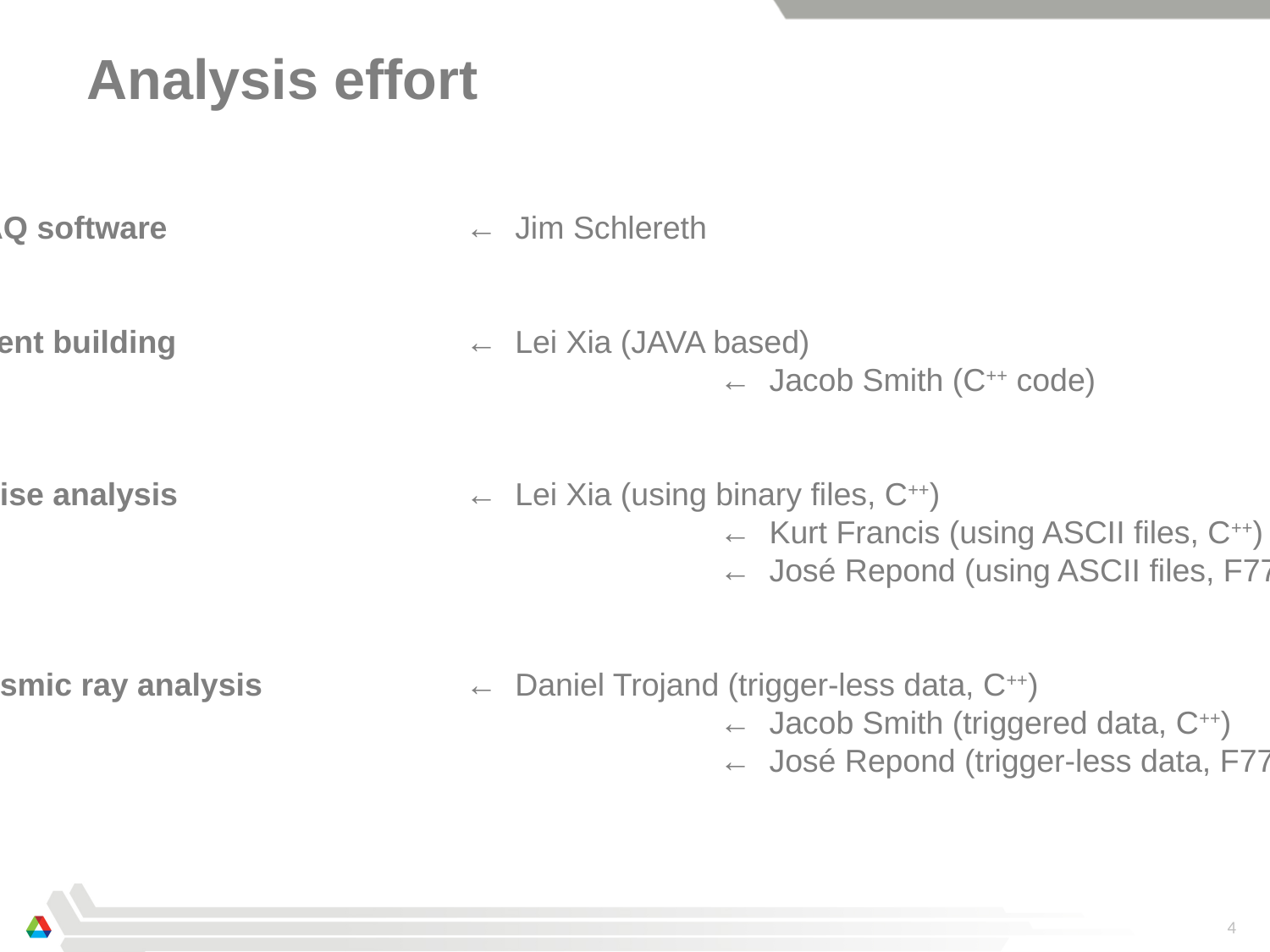

Analysis effort
DAQ software			←  Jim Schlereth

Event building 			←  Lei Xia (JAVA based)
						←  Jacob Smith (C++ code)

Noise analysis			←  Lei Xia (using binary files, C++)
						←  Kurt Francis (using ASCII files, C++)
						←  José Repond (using ASCII files, F77)

Cosmic ray analysis		←  Daniel Trojand (trigger-less data, C++)
						←  Jacob Smith (triggered data, C++)
						←  José Repond (trigger-less data, F77)
4